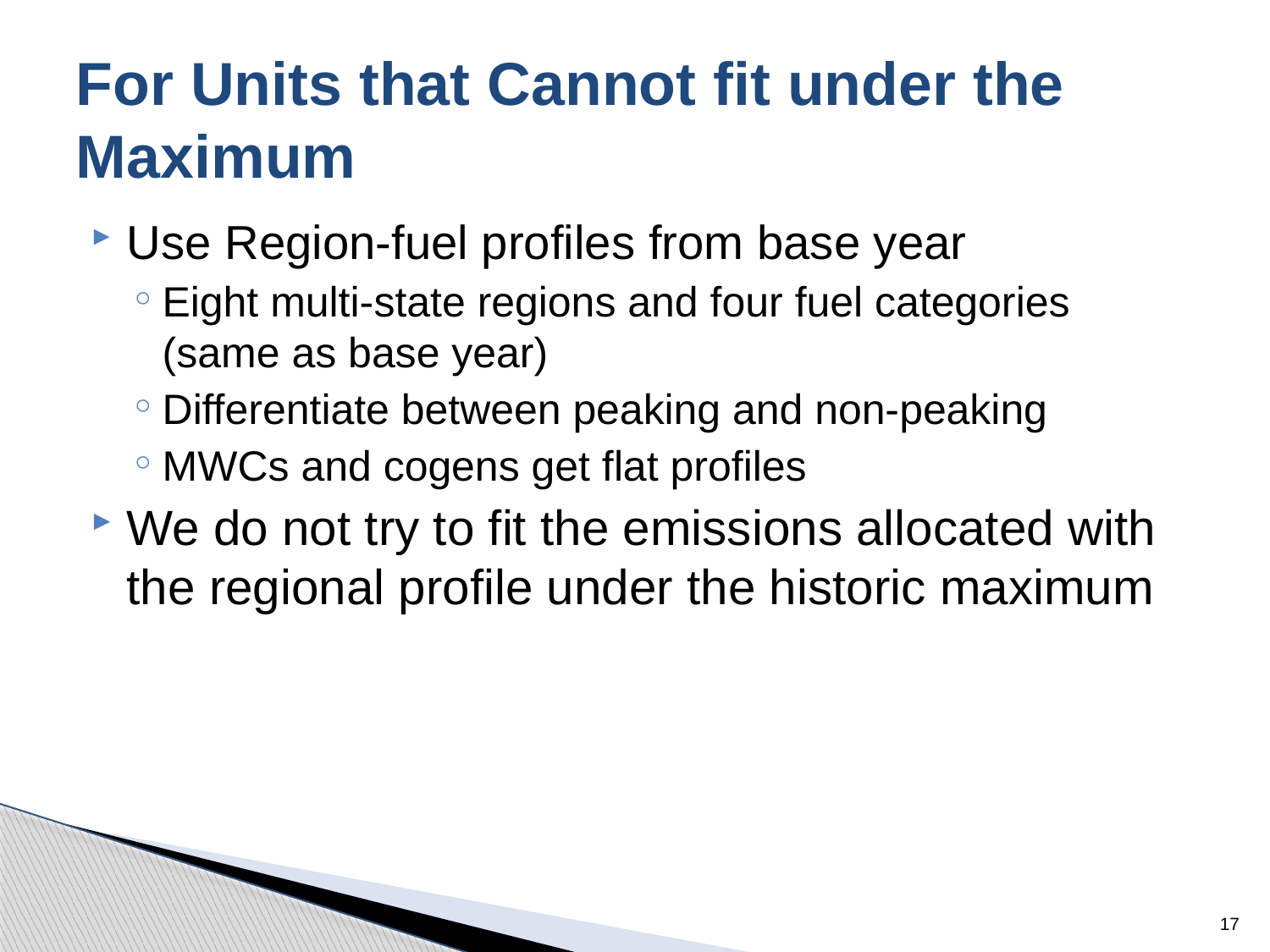

# For Units that Cannot fit under the Maximum
Use Region-fuel profiles from base year
Eight multi-state regions and four fuel categories (same as base year)
Differentiate between peaking and non-peaking
MWCs and cogens get flat profiles
We do not try to fit the emissions allocated with the regional profile under the historic maximum

17